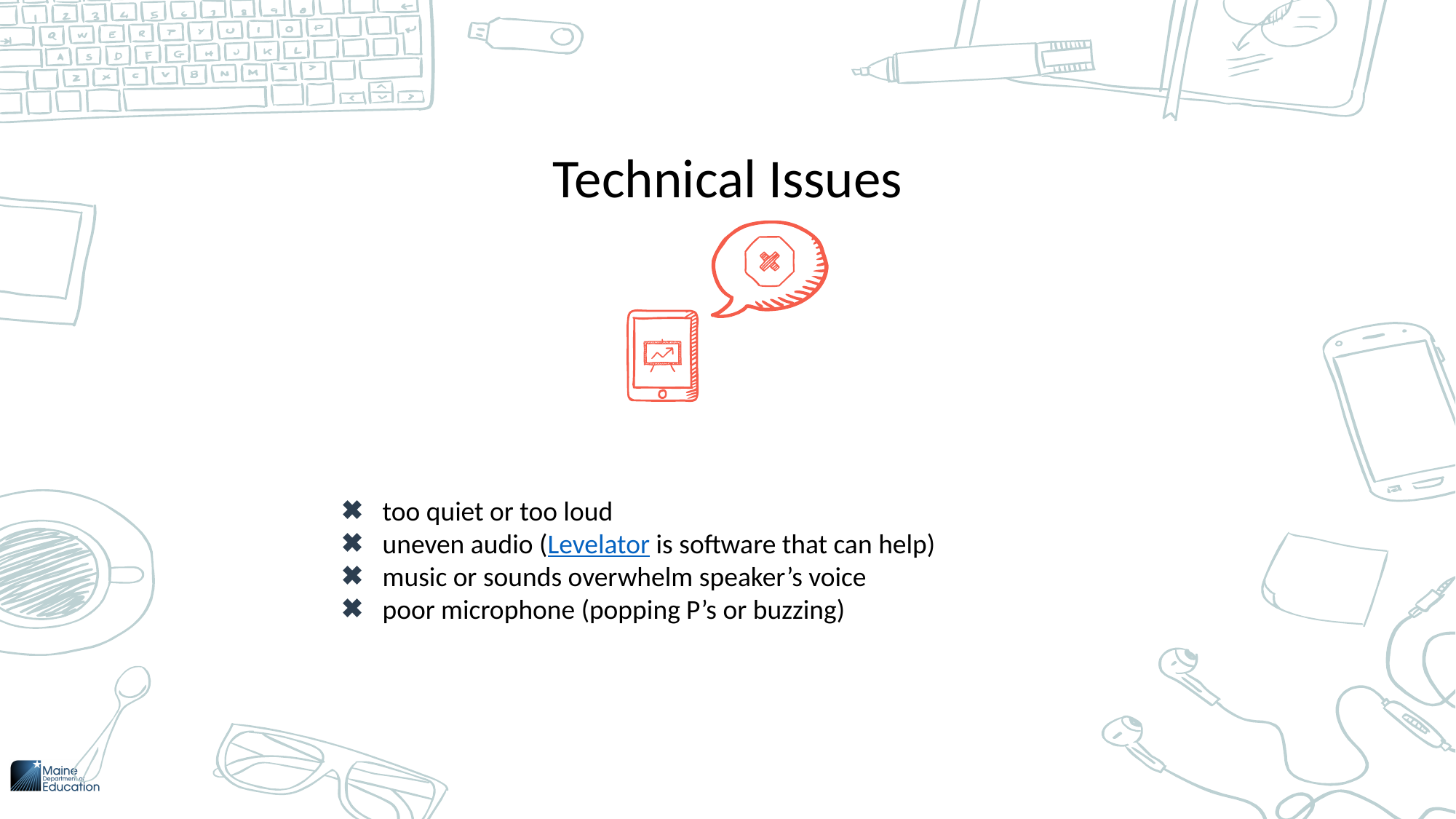

# Technical Issues

too quiet or too loud
uneven audio (Levelator is software that can help)
music or sounds overwhelm speaker’s voice
poor microphone (popping P’s or buzzing)